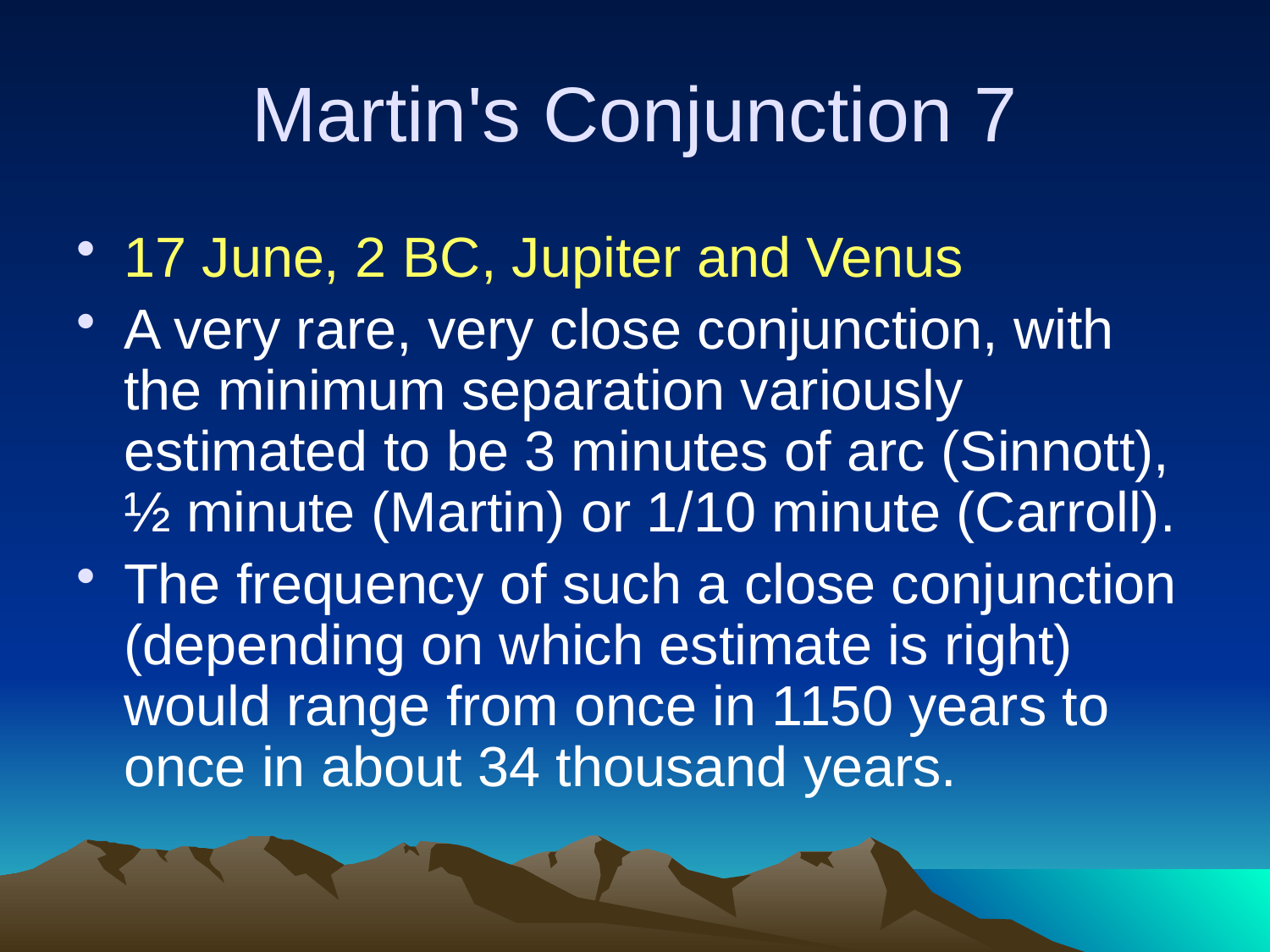

# Martin's Conjunction 7
17 June, 2 BC, Jupiter and Venus
A very rare, very close conjunction, with the minimum separation variously estimated to be 3 minutes of arc (Sinnott), ½ minute (Martin) or 1/10 minute (Carroll).
The frequency of such a close conjunction (depending on which estimate is right) would range from once in 1150 years to once in about 34 thousand years.